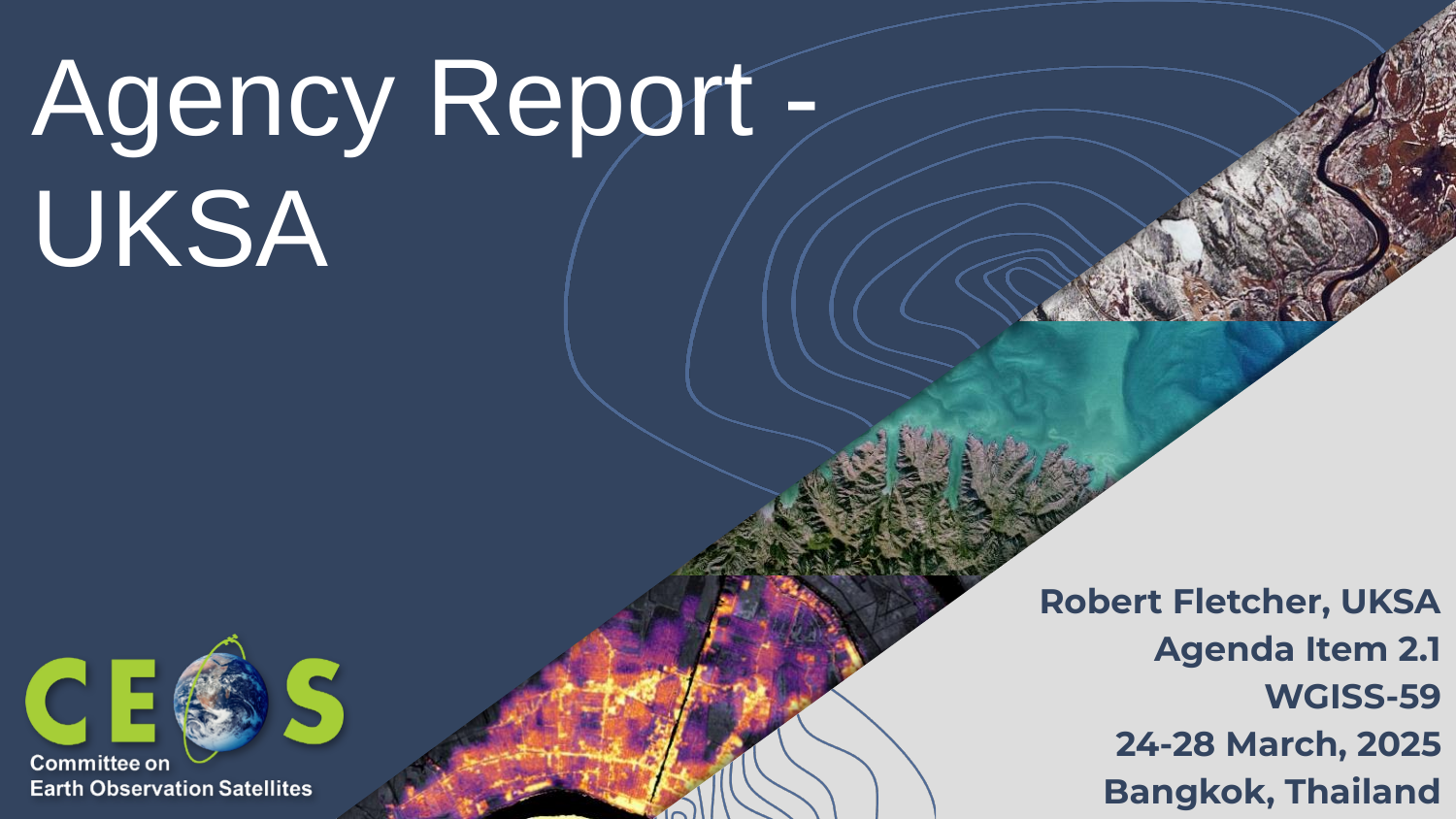

# Agency Report - UKSA
Robert Fletcher, UKSA
Agenda Item 2.1
WGISS-59
24-28 March, 2025
Bangkok, Thailand